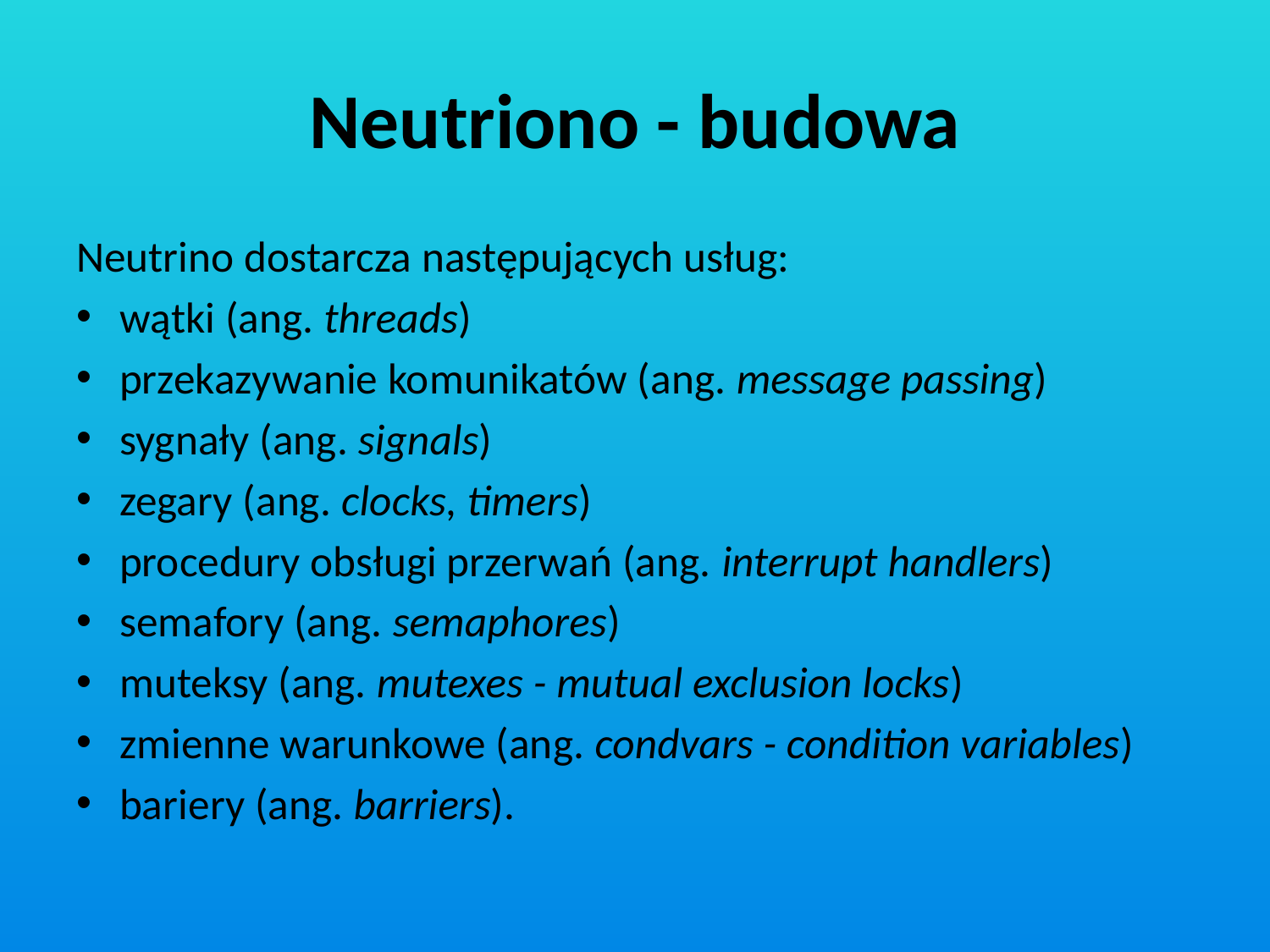

# Neutriono - budowa
Neutrino dostarcza następujących usług:
wątki (ang. threads)
przekazywanie komunikatów (ang. message passing)
sygnały (ang. signals)
zegary (ang. clocks, timers)
procedury obsługi przerwań (ang. interrupt handlers)
semafory (ang. semaphores)
muteksy (ang. mutexes - mutual exclusion locks)
zmienne warunkowe (ang. condvars - condition variables)
bariery (ang. barriers).